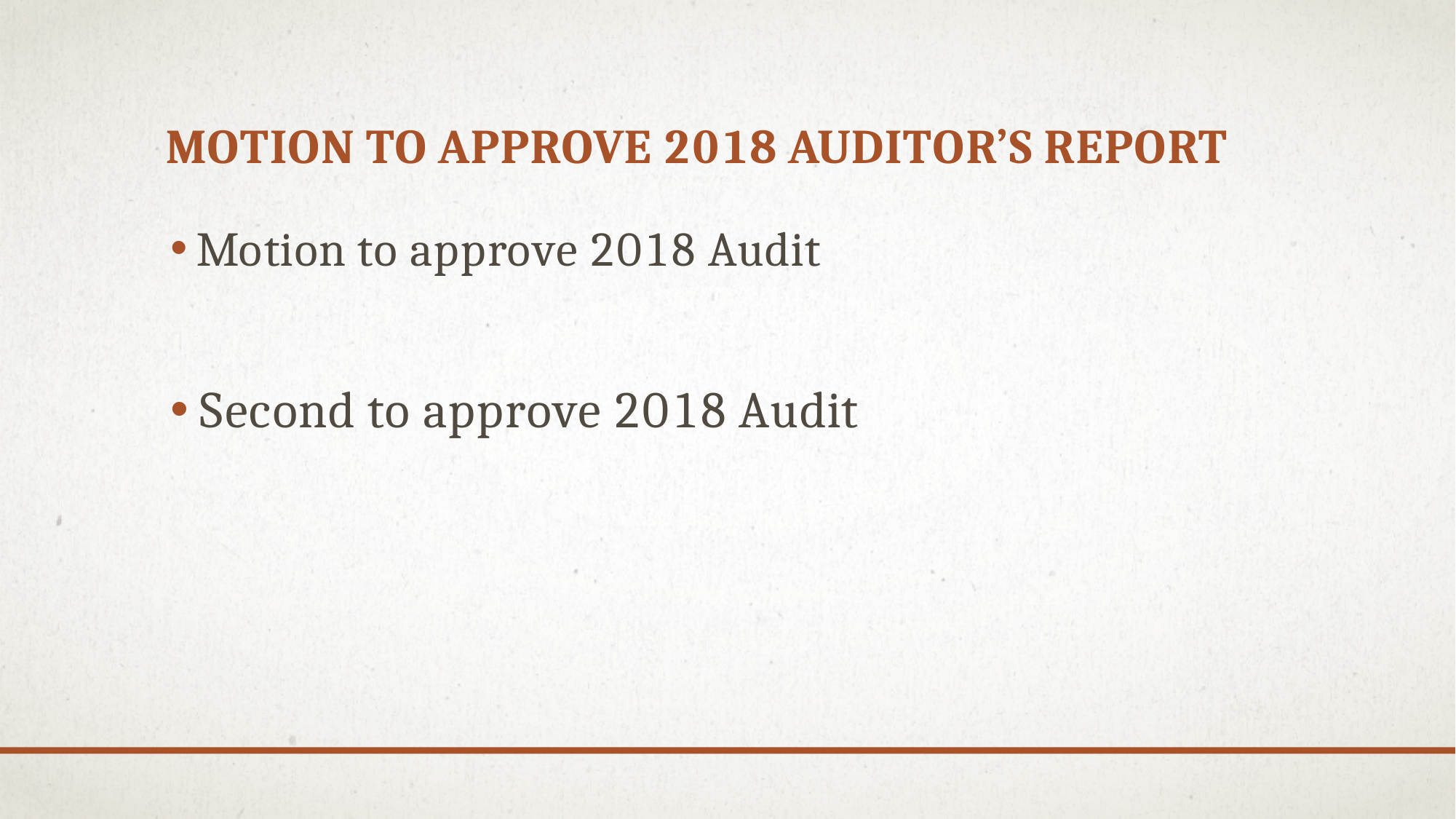

# MOTION TO APPROVE 2018 AUDITOR’S REPORT
Motion to approve 2018 Audit

Second to approve 2018 Audit